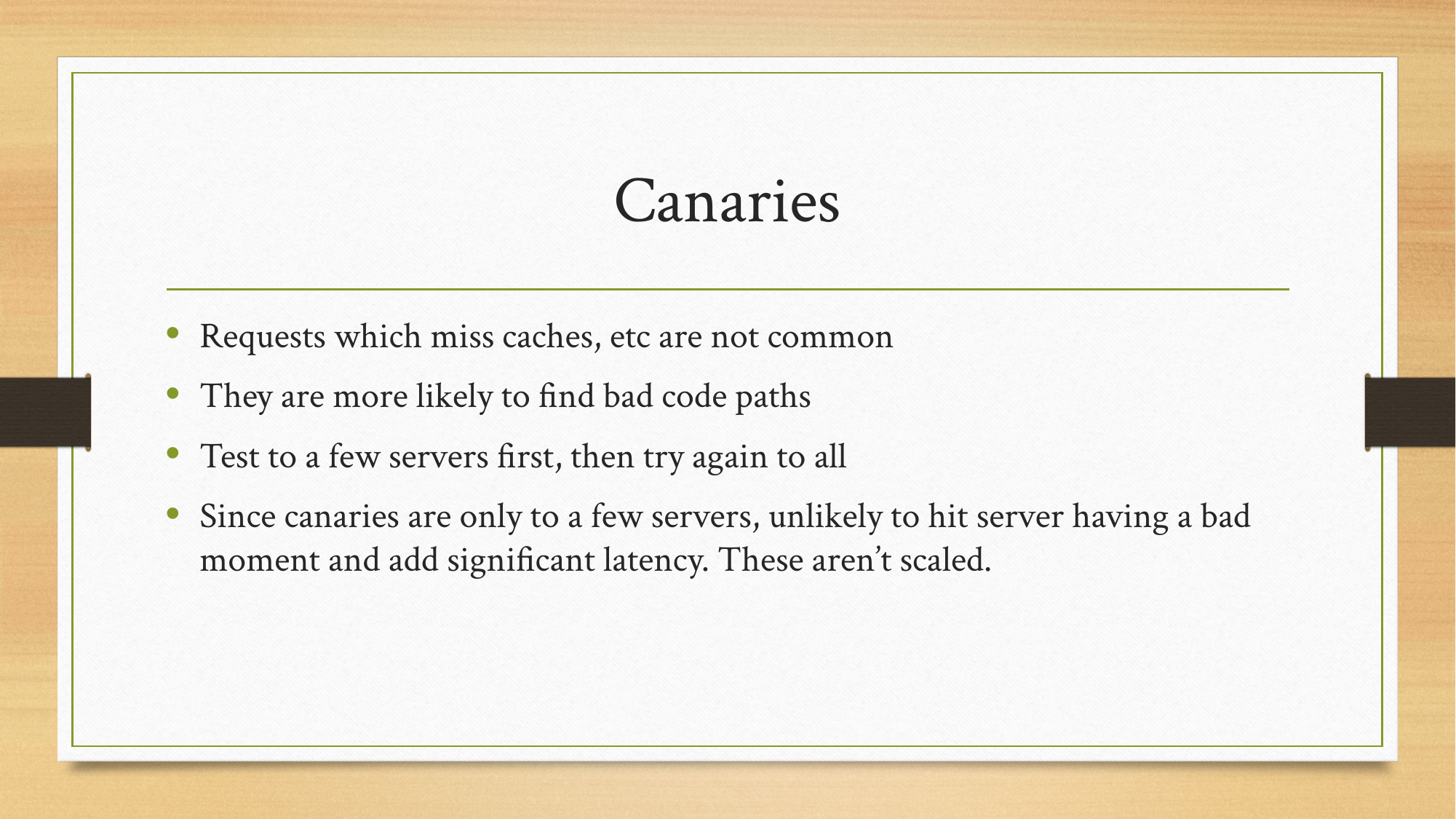

# Canaries
Requests which miss caches, etc are not common
They are more likely to find bad code paths
Test to a few servers first, then try again to all
Since canaries are only to a few servers, unlikely to hit server having a bad moment and add significant latency. These aren’t scaled.